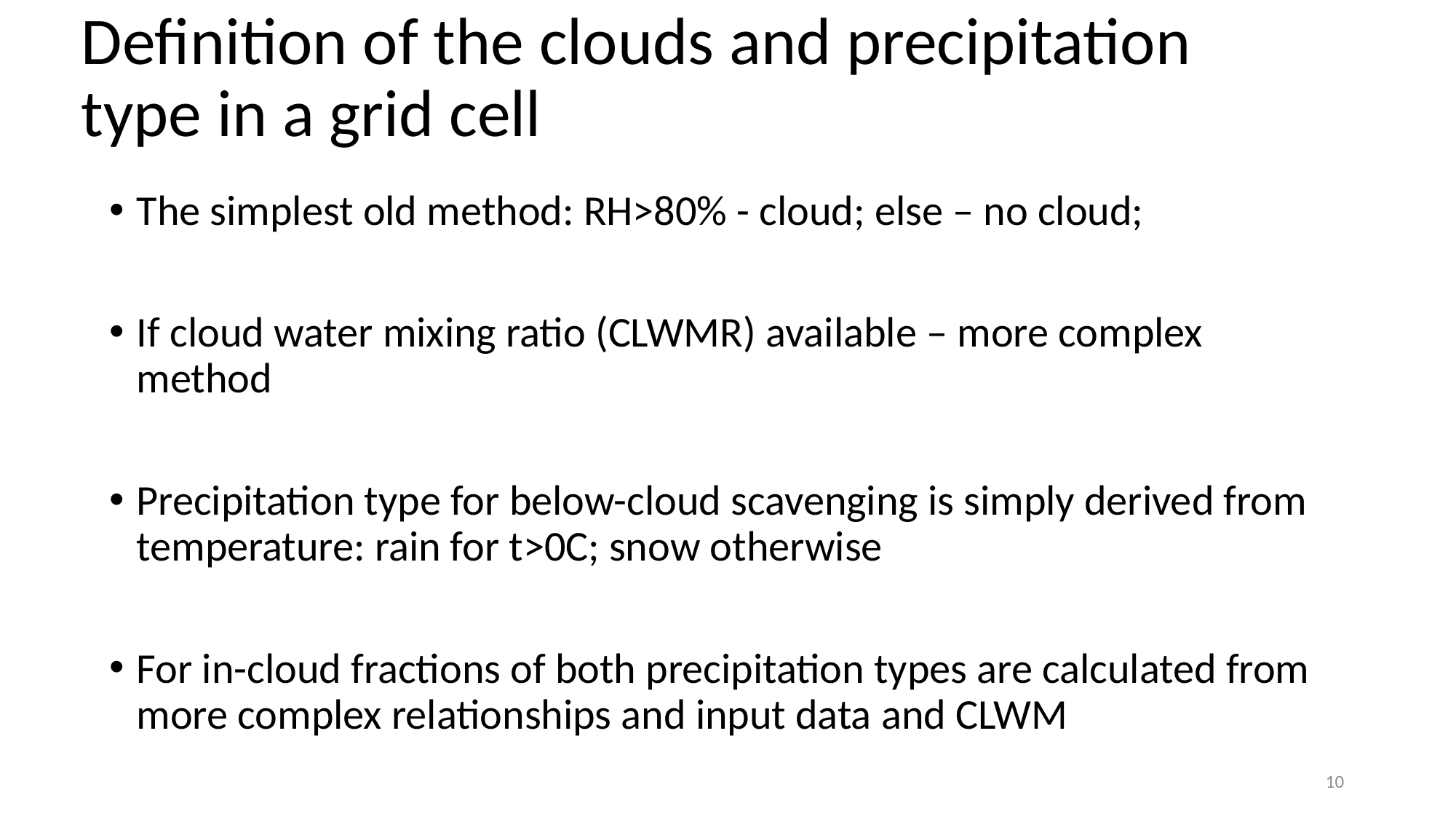

# Definition of the clouds and precipitation type in a grid cell
The simplest old method: RH>80% - cloud; else – no cloud;

If cloud water mixing ratio (CLWMR) available – more complex method

Precipitation type for below-cloud scavenging is simply derived from temperature: rain for t>0C; snow otherwise

For in-cloud fractions of both precipitation types are calculated from more complex relationships and input data and CLWM

10